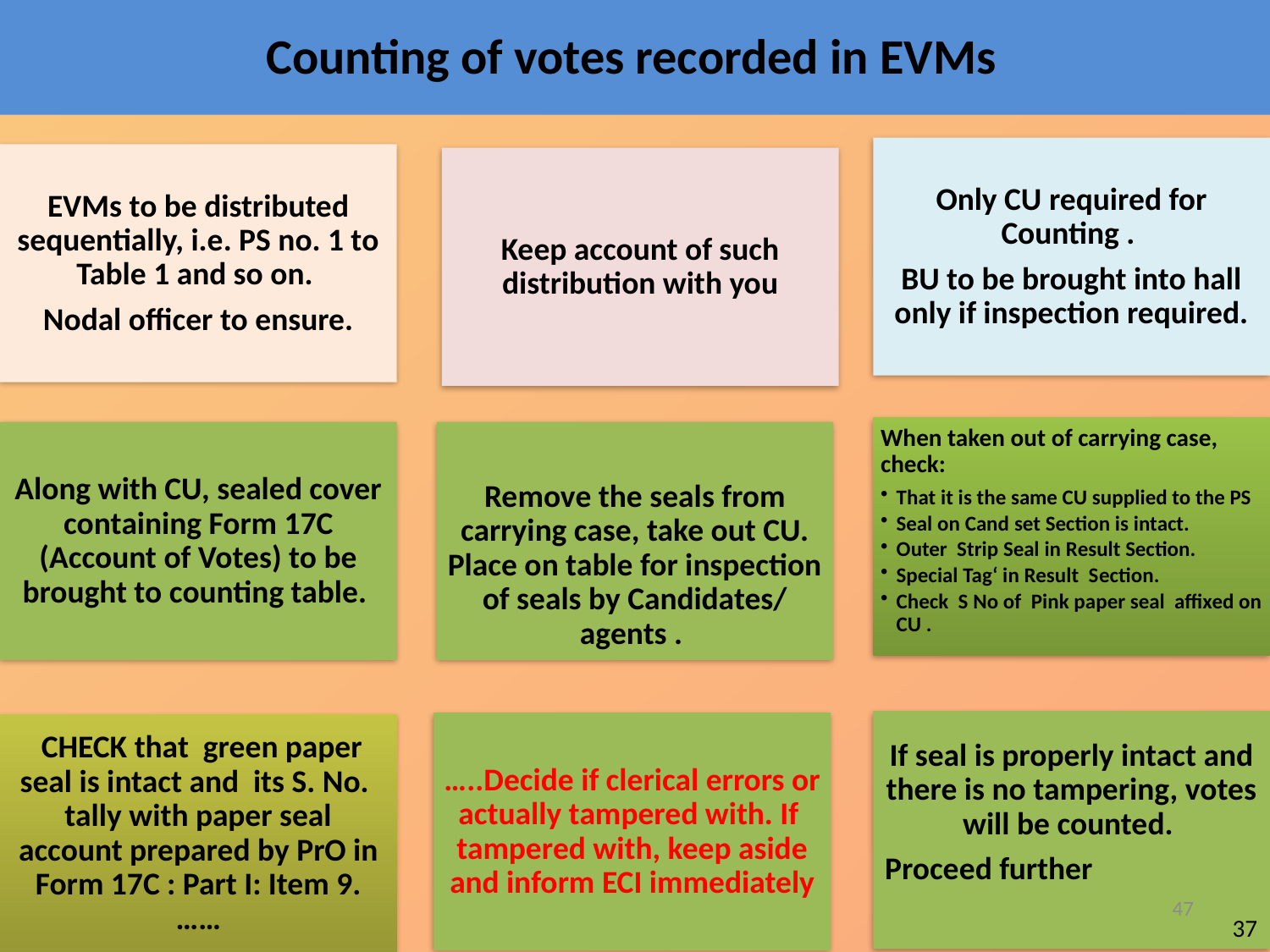

# Counting of votes recorded in EVMs
EVMs to be distributed sequentially, i.e. PS no. 1 to Table 1 and so on.
Nodal officer to ensure.
Keep account of such distribution with you
Only CU required for Counting .
BU to be brought into hall only if inspection required.
Along with CU, sealed cover containing Form 17C (Account of Votes) to be brought to counting table.

Remove the seals from carrying case, take out CU. Place on table for inspection of seals by Candidates/ agents .
If seal is properly intact and there is no tampering, votes will be counted.
Proceed further
 CHECK that  green paper seal is intact and  its S. No.  tally with paper seal account prepared by PrO in Form 17C : Part I: Item 9. ……
…..Decide if clerical errors or actually tampered with. If  tampered with, keep aside and inform ECI immediately
When taken out of carrying case, check:
That it is the same CU supplied to the PS
Seal on Cand set Section is intact.
Outer  Strip Seal in Result Section.
Special Tag‘ in Result  Section.
Check  S No of  Pink paper seal  affixed on CU .
47
37